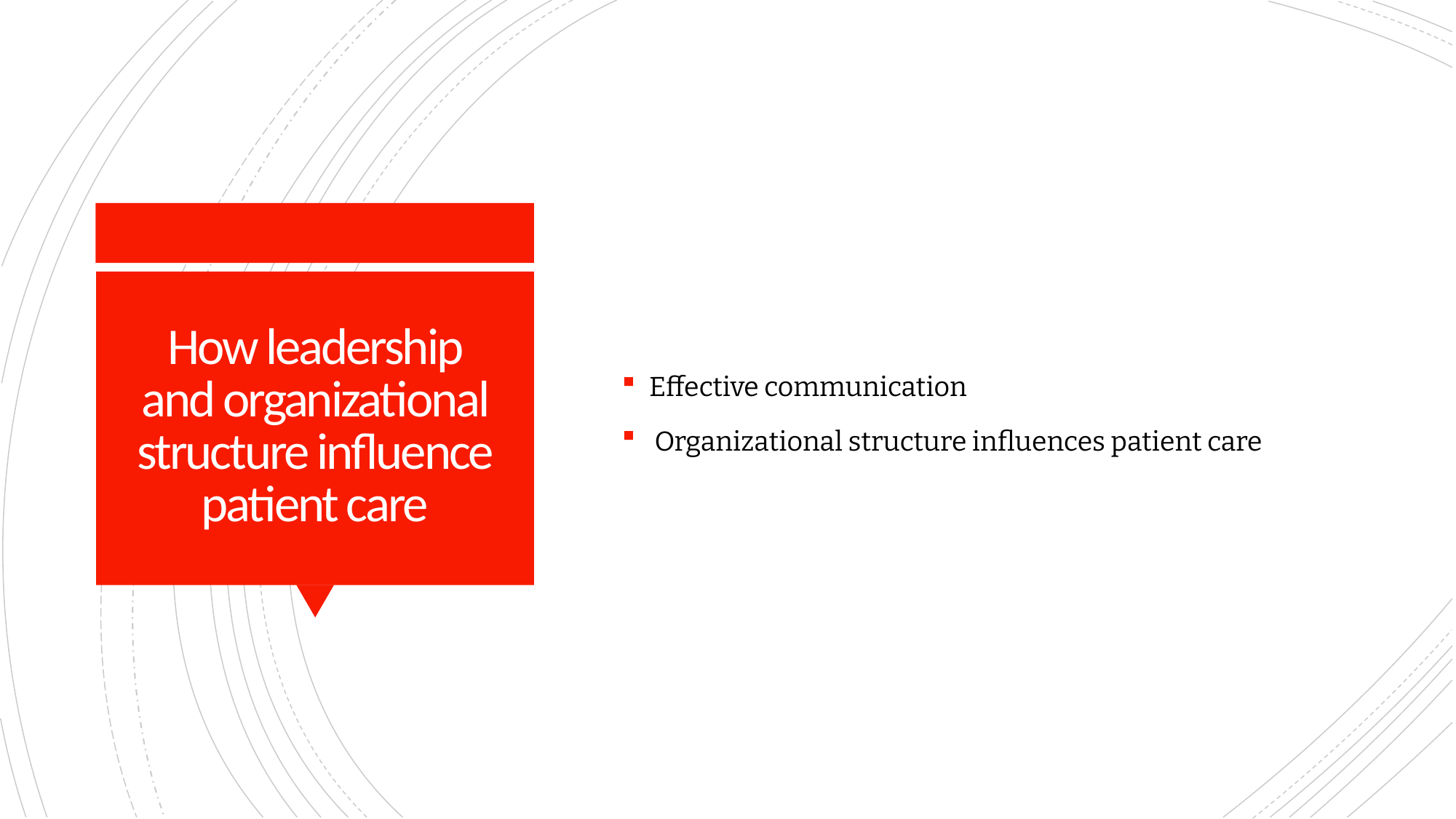

Effective communication
 Organizational structure influences patient care
# How leadership and organizational structure influence patient care